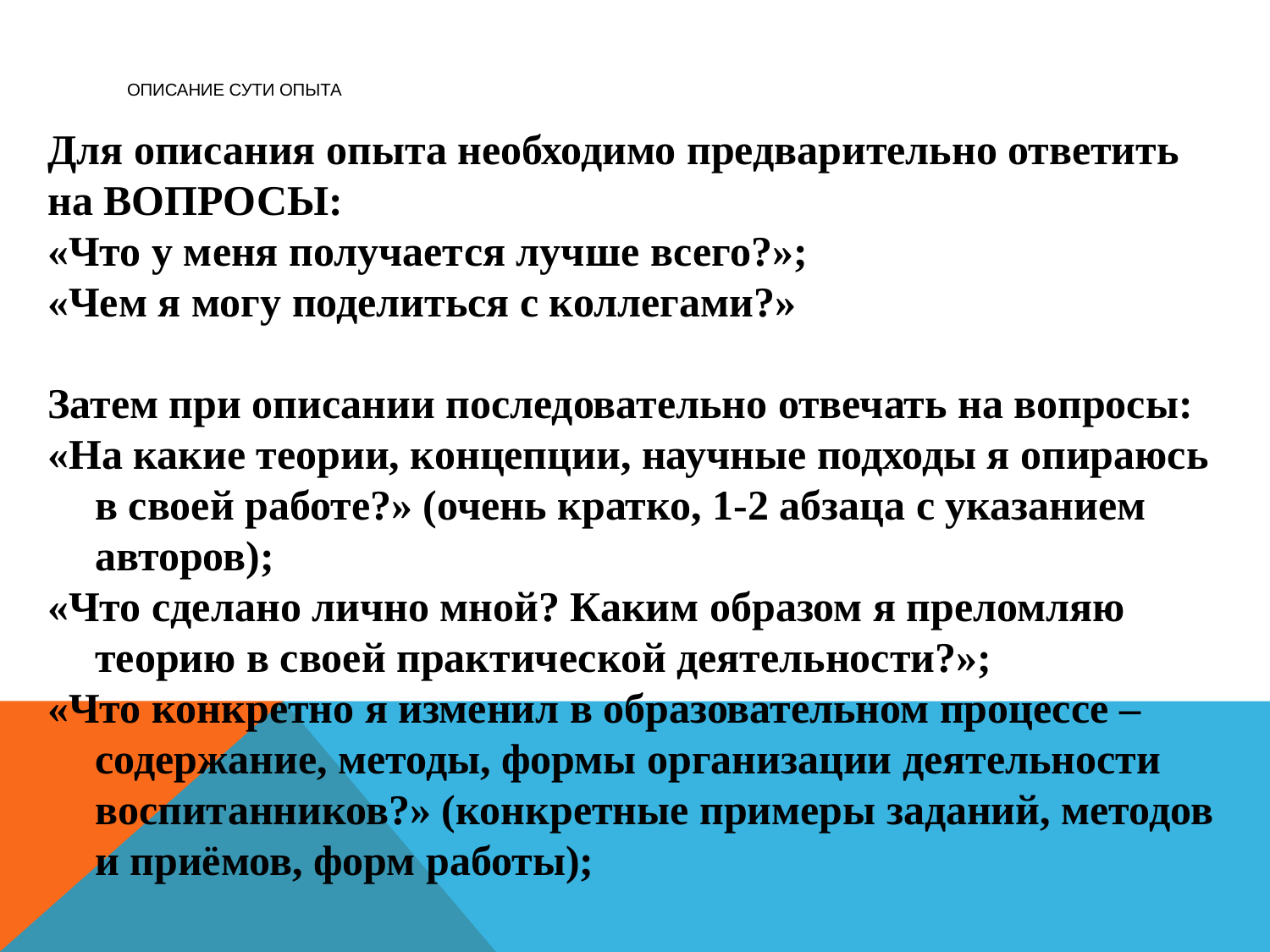

# ОПИСАНИЕ СУТИ ОПЫТА
Для описания опыта необходимо предварительно ответить на вопросы:
«Что у меня получается лучше всего?»;
«Чем я могу поделиться с коллегами?»

Затем при описании последовательно отвечать на вопросы:
«На какие теории, концепции, научные подходы я опираюсь в своей работе?» (очень кратко, 1-2 абзаца с указанием авторов);
«Что сделано лично мной? Каким образом я преломляю теорию в своей практической деятельности?»;
«Что конкретно я изменил в образовательном процессе ‒ содержание, методы, формы организации деятельности воспитанников?» (конкретные примеры заданий, методов и приёмов, форм работы);